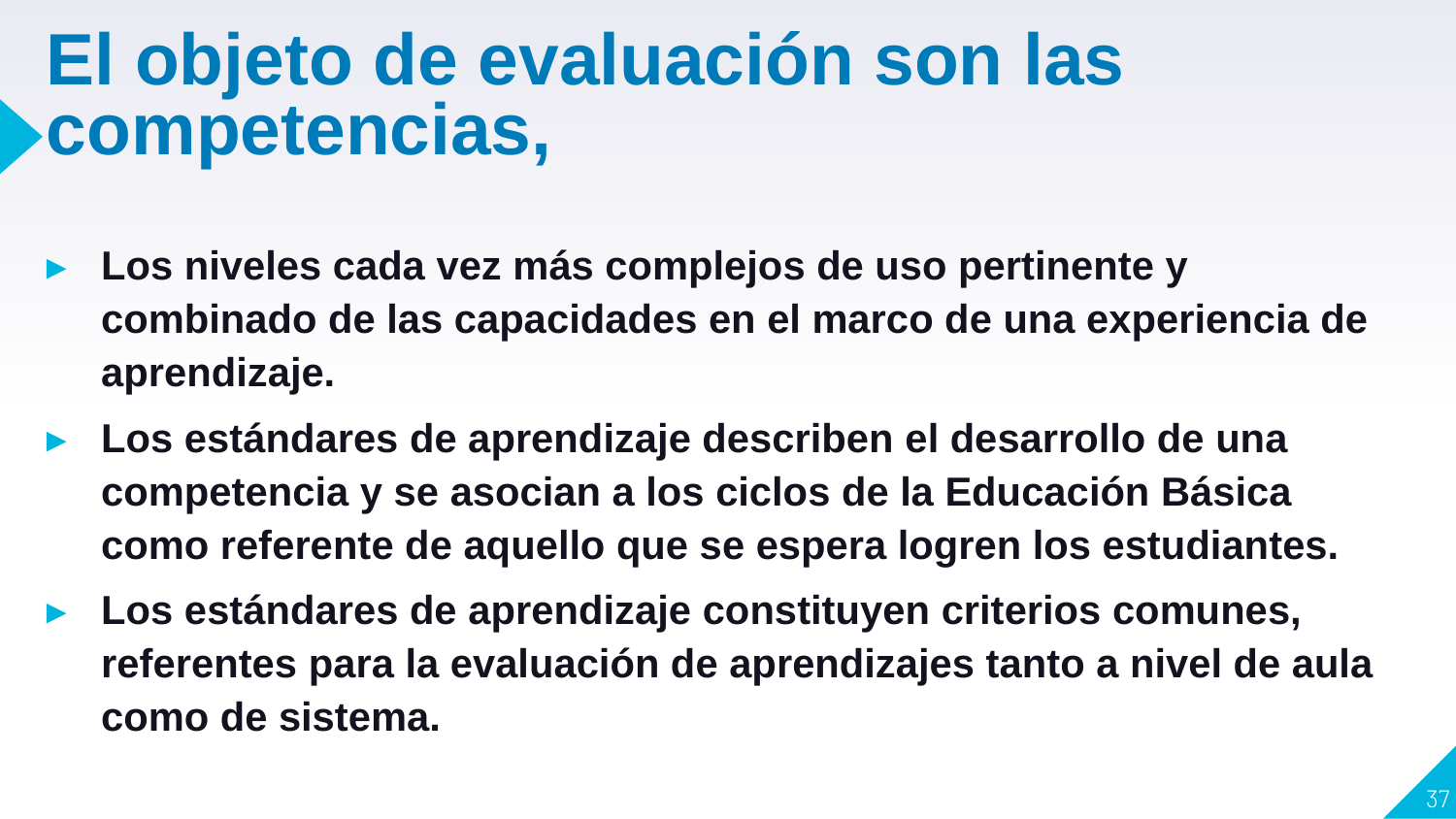

# El objeto de evaluación son las competencias,
Los niveles cada vez más complejos de uso pertinente y combinado de las capacidades en el marco de una experiencia de aprendizaje.
Los estándares de aprendizaje describen el desarrollo de una competencia y se asocian a los ciclos de la Educación Básica como referente de aquello que se espera logren los estudiantes.
Los estándares de aprendizaje constituyen criterios comunes, referentes para la evaluación de aprendizajes tanto a nivel de aula como de sistema.

37